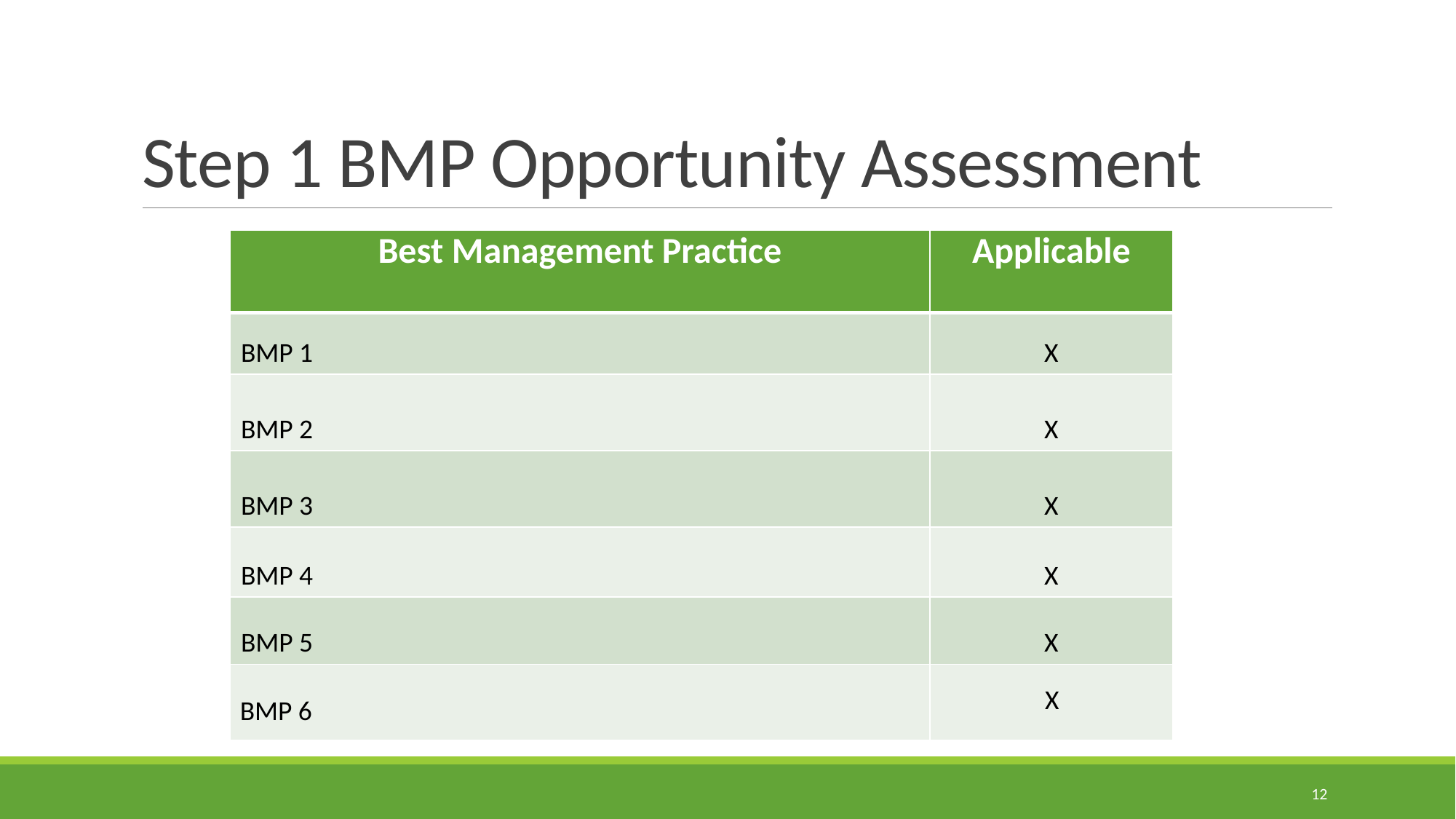

# Step 1 BMP Opportunity Assessment
| Best Management Practice | Applicable |
| --- | --- |
| BMP 1 | X |
| BMP 2 | X |
| BMP 3 | X |
| BMP 4 | X |
| BMP 5 | X |
|  |  |
High
X
BMP 6
12